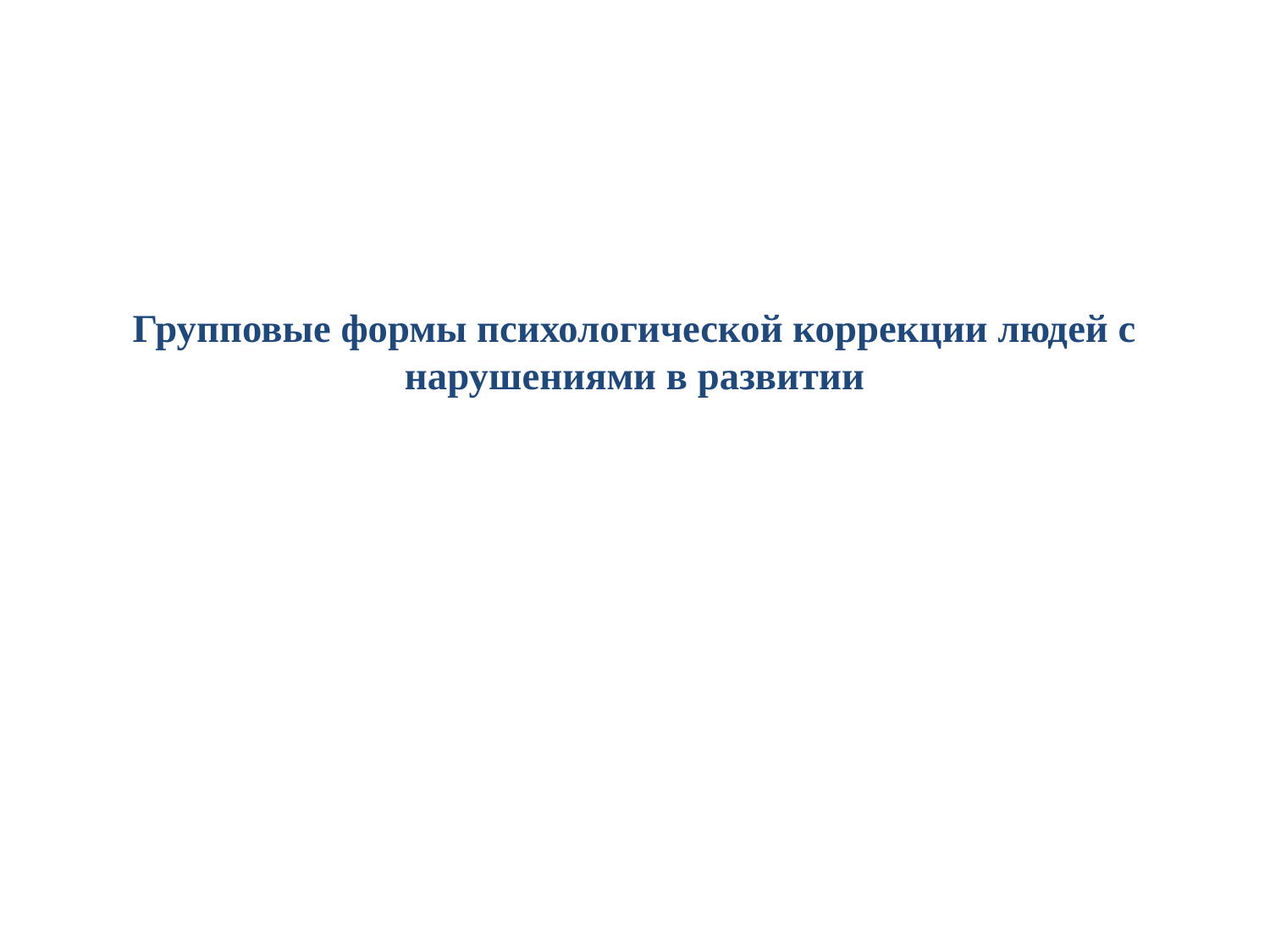

# Групповые формы психологической коррекции людей с нарушениями в развитии